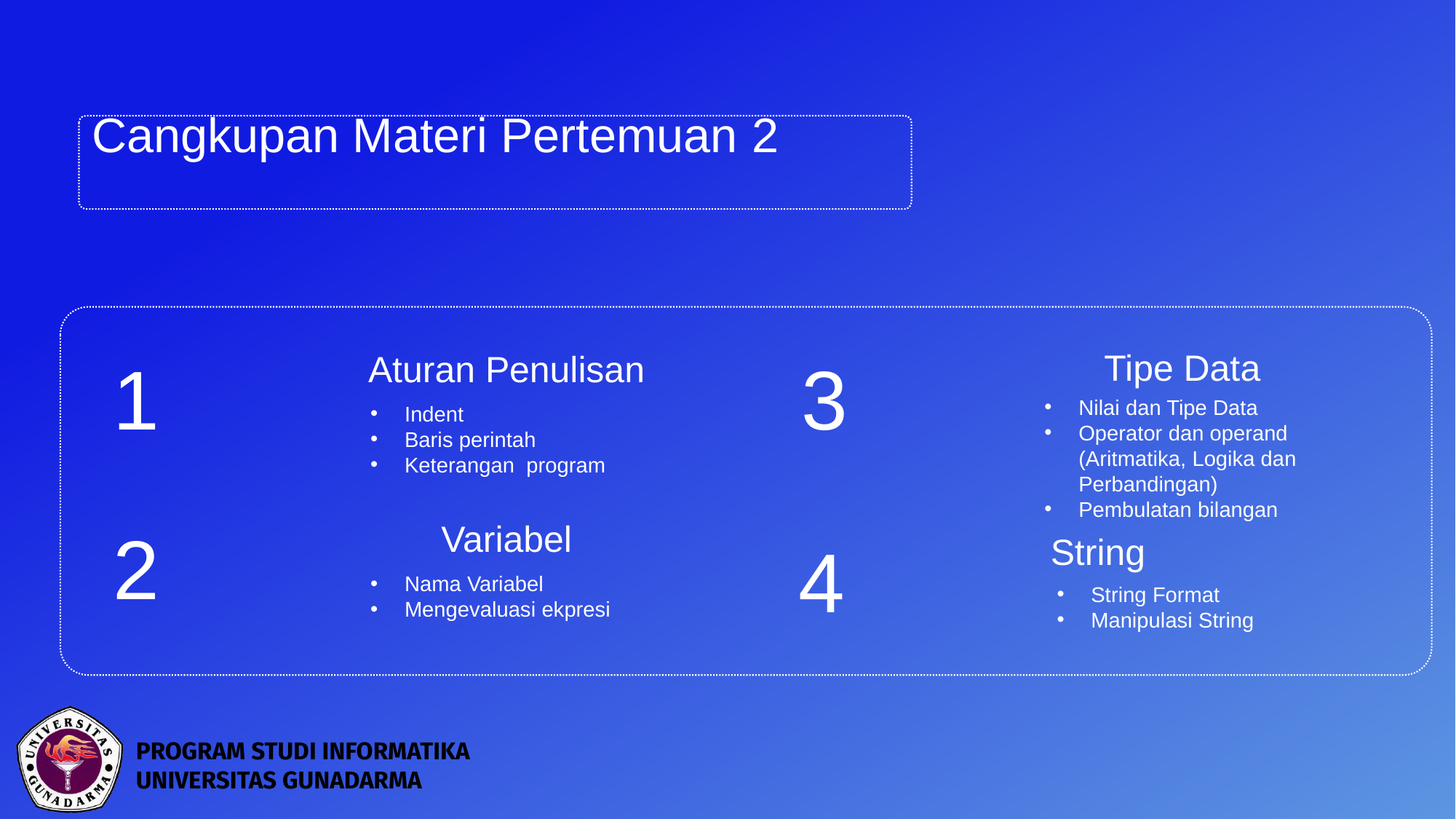

Cangkupan Materi Pertemuan 2

Tipe Data
3
1
Aturan Penulisan
Nilai dan Tipe Data
Operator dan operand (Aritmatika, Logika dan Perbandingan)
Pembulatan bilangan
Indent
Baris perintah
Keterangan  program
2
Variabel
4
String
Nama Variabel
Mengevaluasi ekpresi
String Format
Manipulasi String